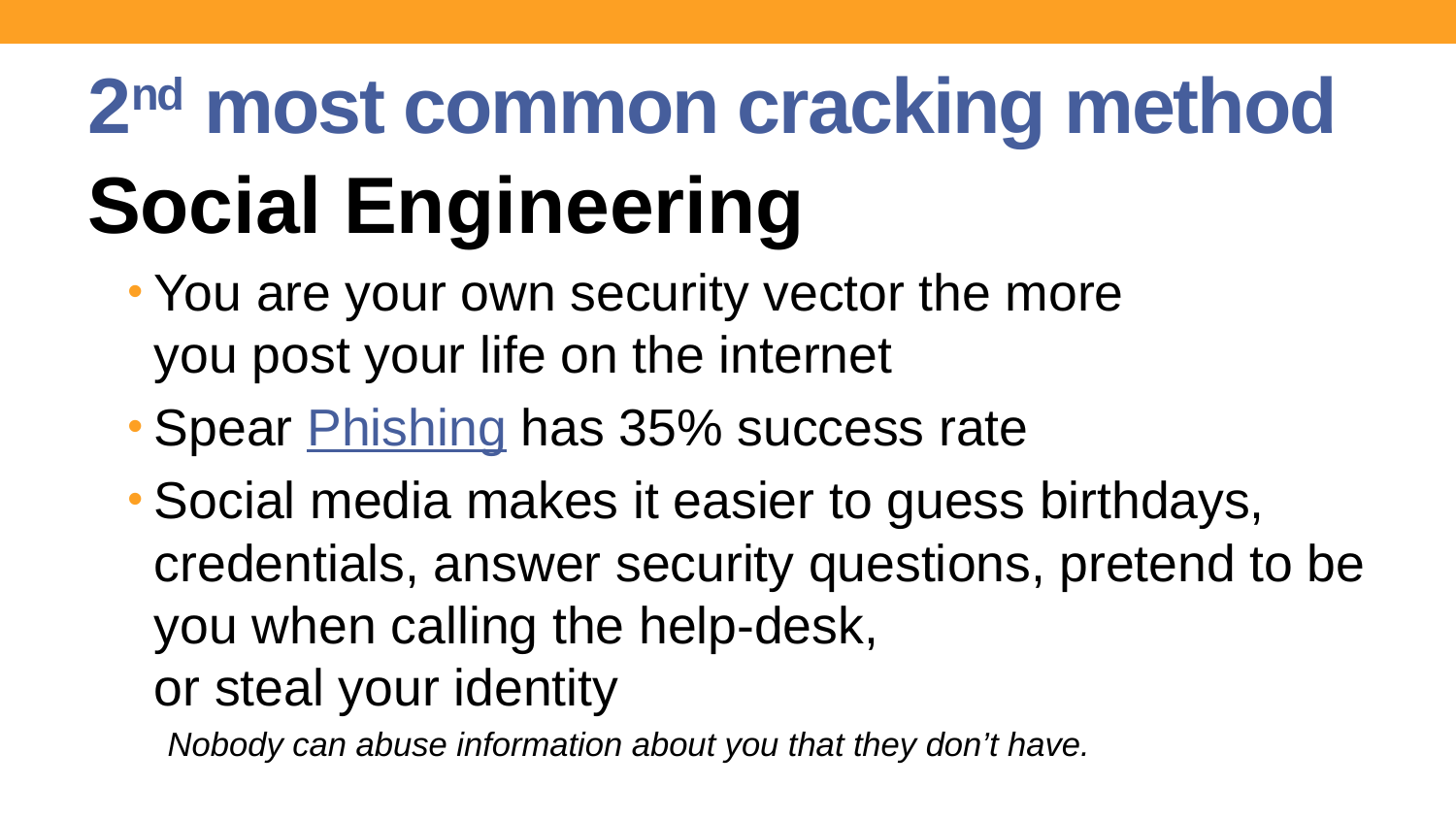

# 2nd most common cracking method
Social Engineering
You are your own security vector the more
you post your life on the internet
Spear Phishing has 35% success rate
Social media makes it easier to guess birthdays, credentials, answer security questions, pretend to be you when calling the help-desk,
or steal your identity
	Nobody can abuse information about you that they don’t have.